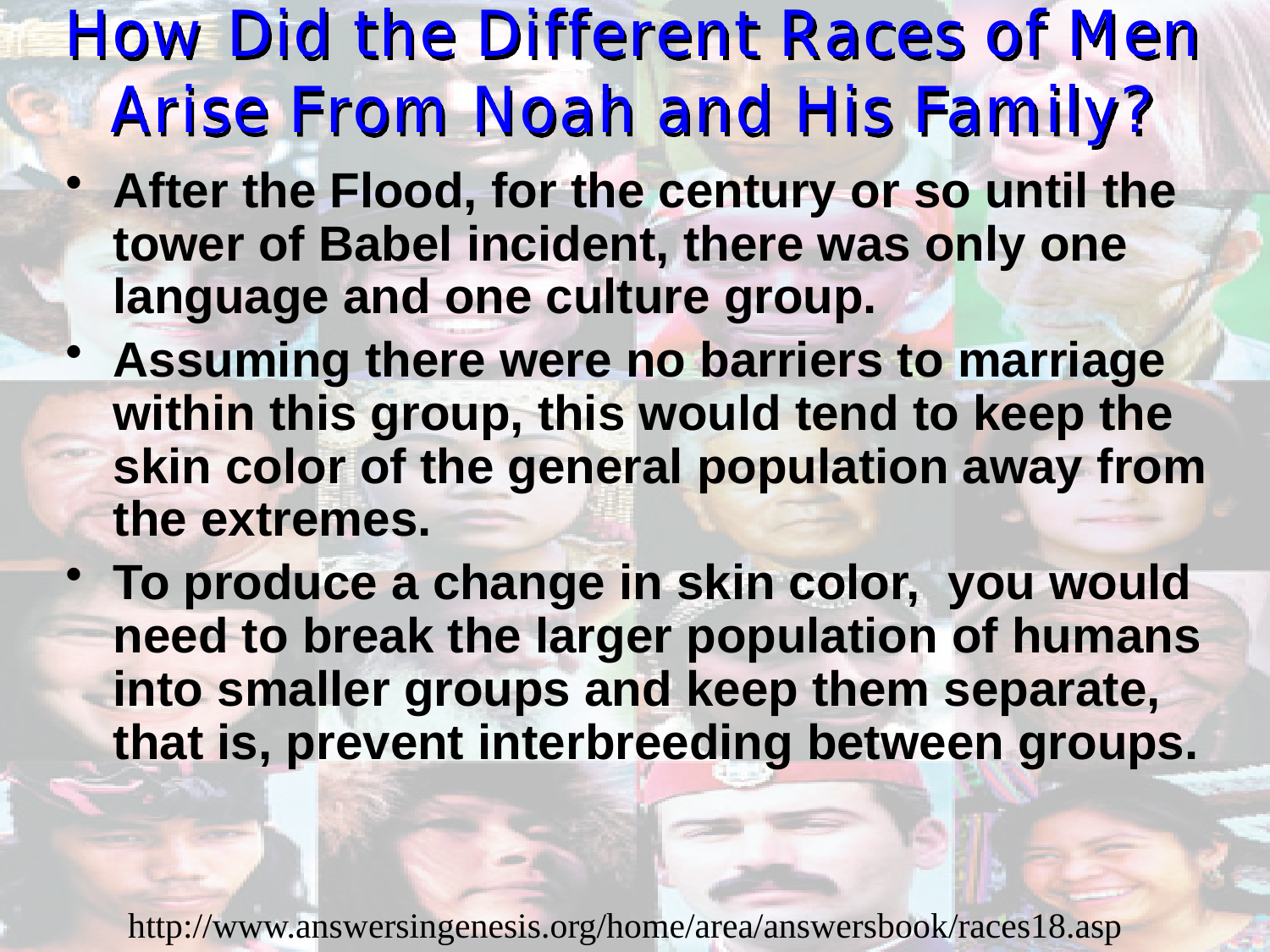

# How Did the Different Races of Men Arise From Noah and His Family?
After the Flood, for the century or so until the tower of Babel incident, there was only one language and one culture group.
Assuming there were no barriers to marriage within this group, this would tend to keep the skin color of the general population away from the extremes.
To produce a change in skin color,  you would need to break the larger population of humans into smaller groups and keep them separate, that is, prevent interbreeding between groups.
http://www.answersingenesis.org/home/area/answersbook/races18.asp